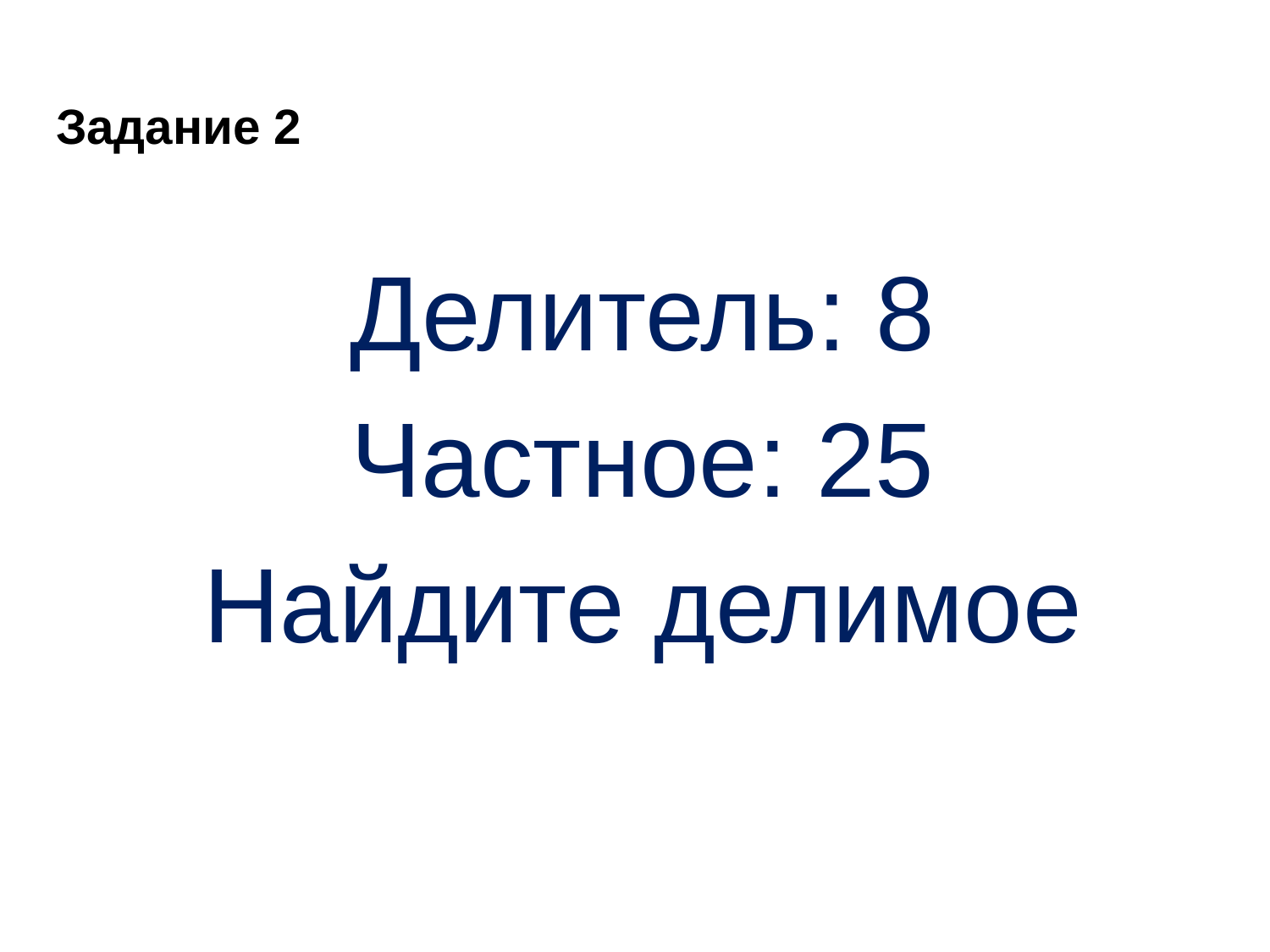

# Задание 2
Делитель: 8
Частное: 25
Найдите делимое